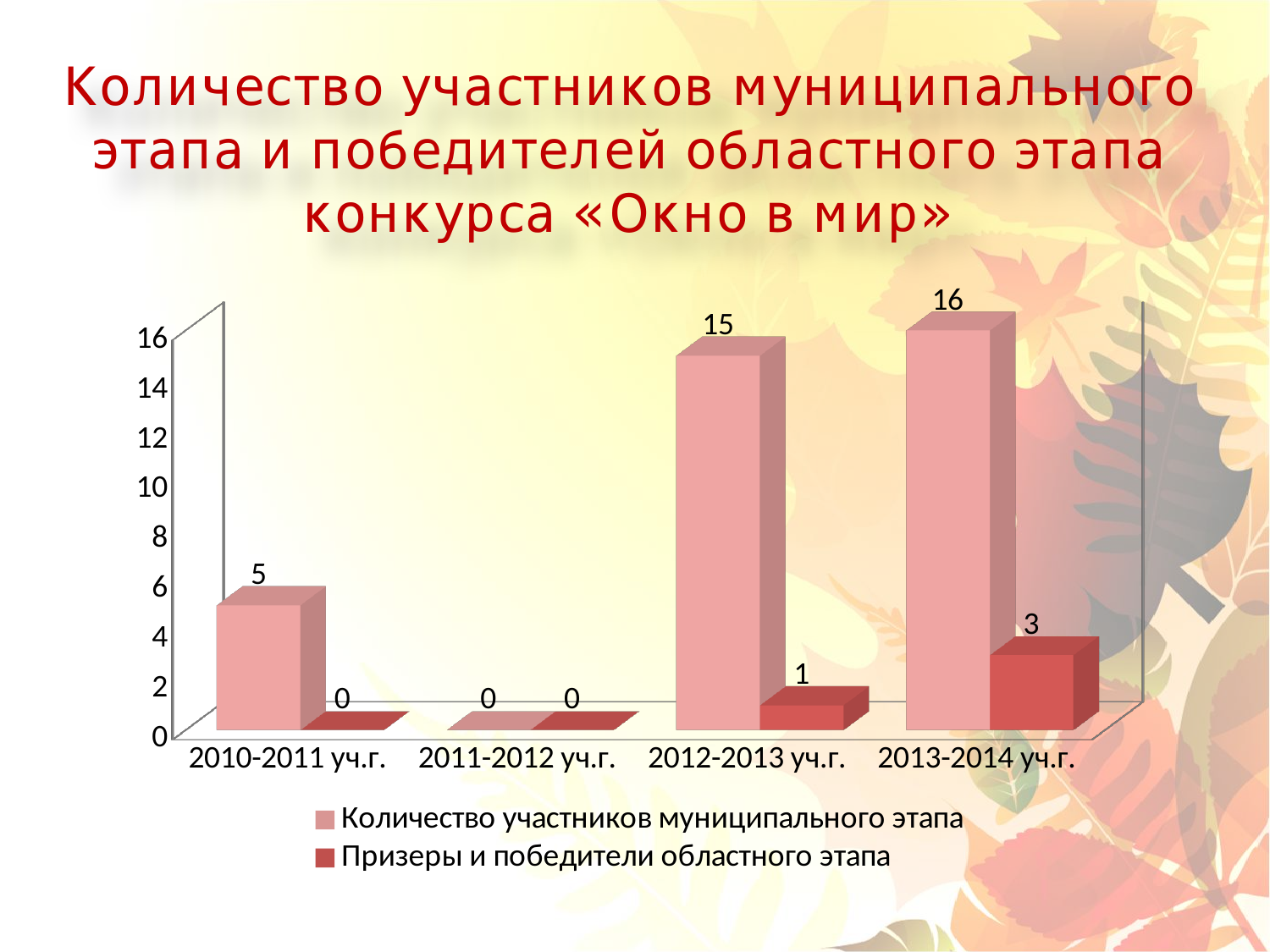

Количество участников муниципального этапа и победителей областного этапа конкурса «Окно в мир»

[unsupported chart]